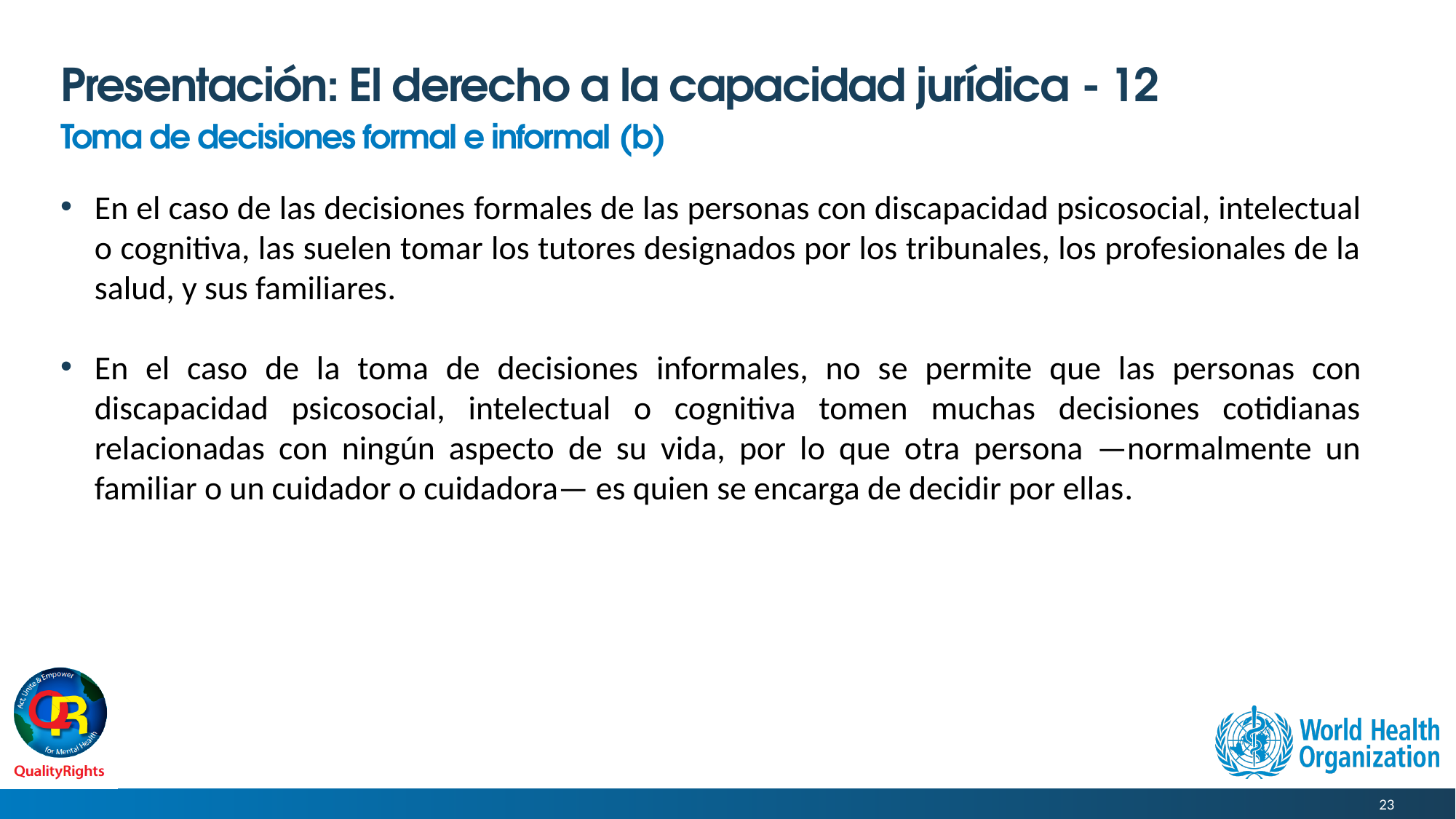

# Presentación: El derecho a la capacidad jurídica - 12
Toma de decisiones formal e informal (b)
En el caso de las decisiones formales de las personas con discapacidad psicosocial, intelectual o cognitiva, las suelen tomar los tutores designados por los tribunales, los profesionales de la salud, y sus familiares.

En el caso de la toma de decisiones informales, no se permite que las personas con discapacidad psicosocial, intelectual o cognitiva tomen muchas decisiones cotidianas relacionadas con ningún aspecto de su vida, por lo que otra persona —normalmente un familiar o un cuidador o cuidadora— es quien se encarga de decidir por ellas.

23